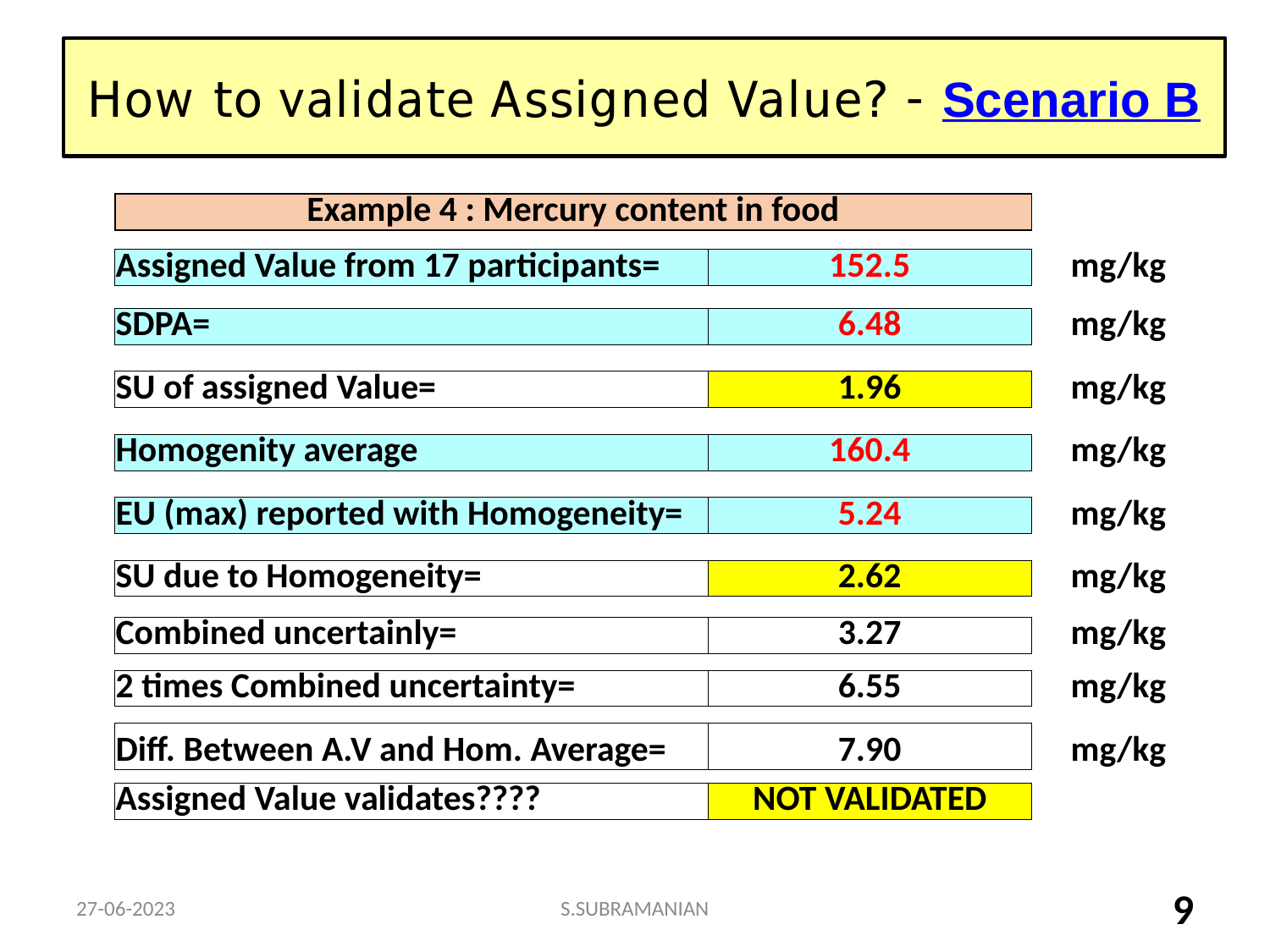

# How to validate Assigned Value? - Scenario B
| Example 4 : Mercury content in food |  |  |
| --- | --- | --- |
|  |  |  |
| Assigned Value from 17 participants= | 152.5 | mg/kg |
|  |  |  |
| SDPA= | 6.48 | mg/kg |
|  |  |  |
| SU of assigned Value= | 1.96 | mg/kg |
|  |  |  |
| Homogenity average | 160.4 | mg/kg |
|  |  |  |
| EU (max) reported with Homogeneity= | 5.24 | mg/kg |
|  |  |  |
| SU due to Homogeneity= | 2.62 | mg/kg |
|  |  |  |
| Combined uncertainly= | 3.27 | mg/kg |
|  |  |  |
| 2 times Combined uncertainty= | 6.55 | mg/kg |
|  |  |  |
| Diff. Between A.V and Hom. Average= | 7.90 | mg/kg |
|  |  |  |
| Assigned Value validates???? | NOT VALIDATED |  |
27-06-2023
S.SUBRAMANIAN
9